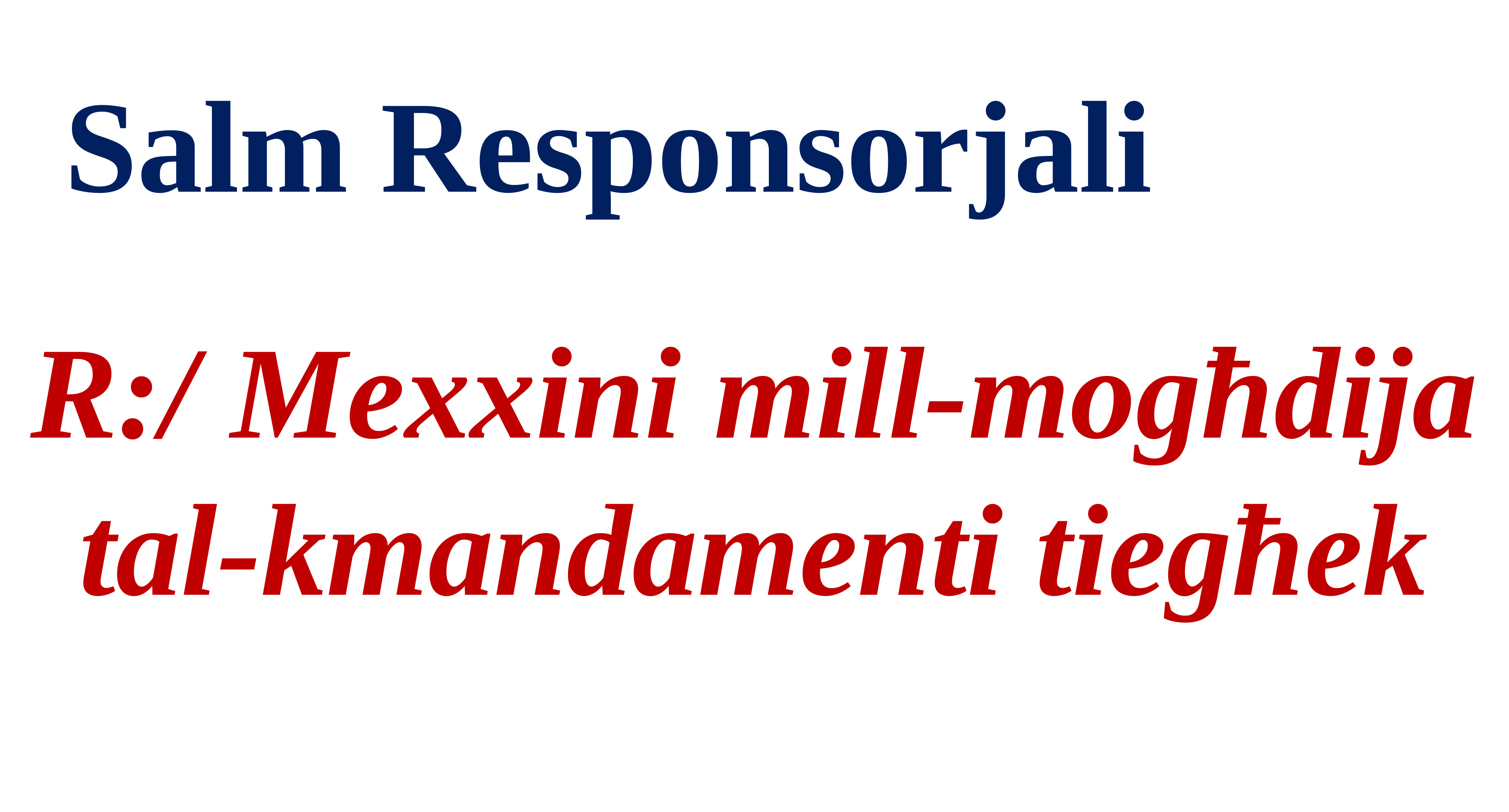

Salm Responsorjali
R:/ Mexxini mill-mogħdija tal-kmandamenti tiegħek